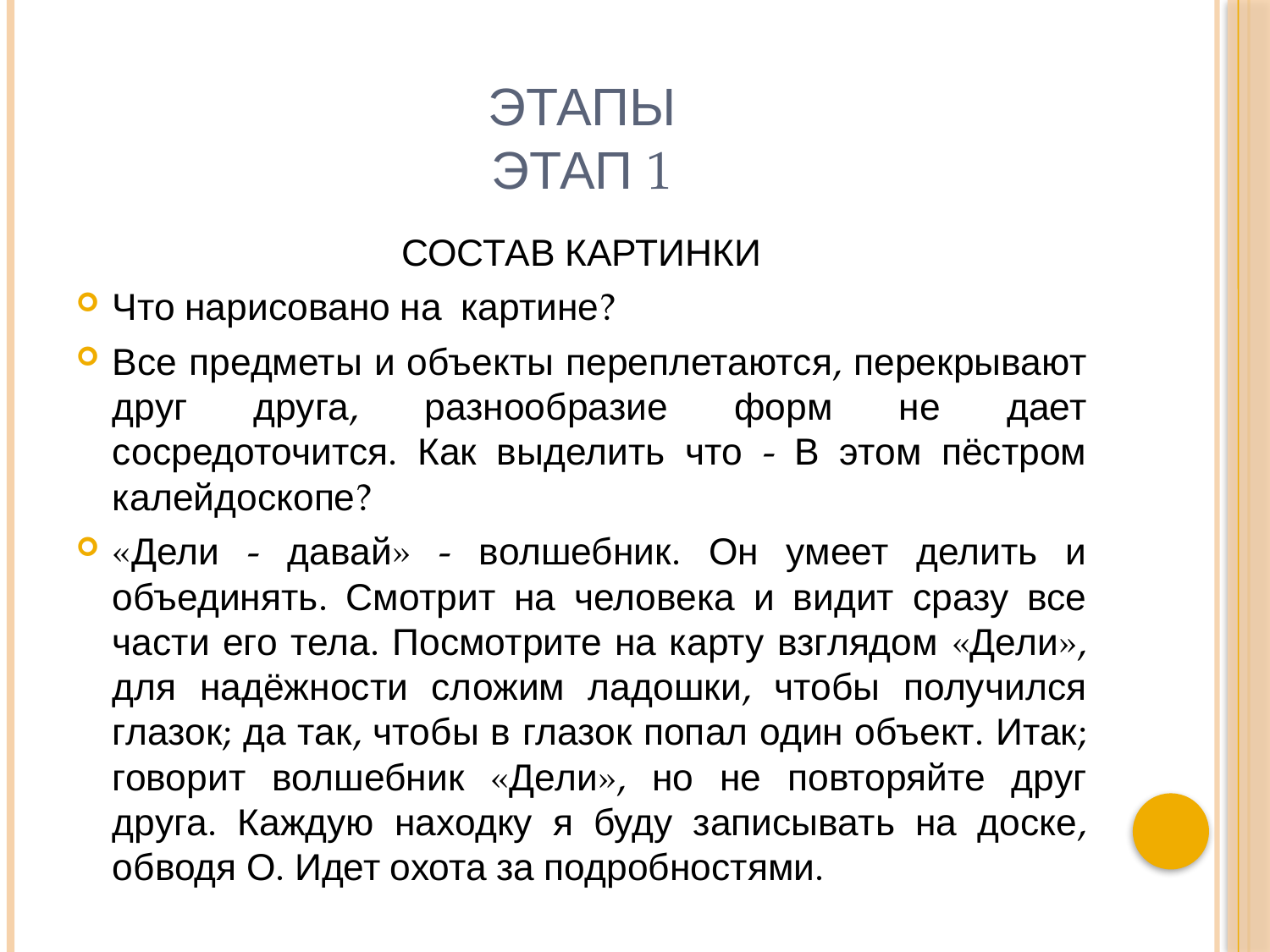

# этапы ЭТАП 1
СОСТАВ КАРТИНКИ
Что нарисовано на  картине?
Все предметы и объекты переплетаются, перекрывают друг друга, разнообразие форм не дает сосредоточится. Как выделить что - В этом пёстром калейдоскопе?
«Дели - давай» - волшебник. Он умеет делить и объединять. Смотрит на человека и видит сразу все части его тела. Посмотрите на карту взглядом «Дели», для надёжности сложим ладошки, чтобы получился глазок; да так, чтобы в глазок попал один объект. Итак; говорит волшебник «Дели», но не повторяйте друг друга. Каждую находку я буду записывать на доске, обводя О. Идет охота за подробностями.